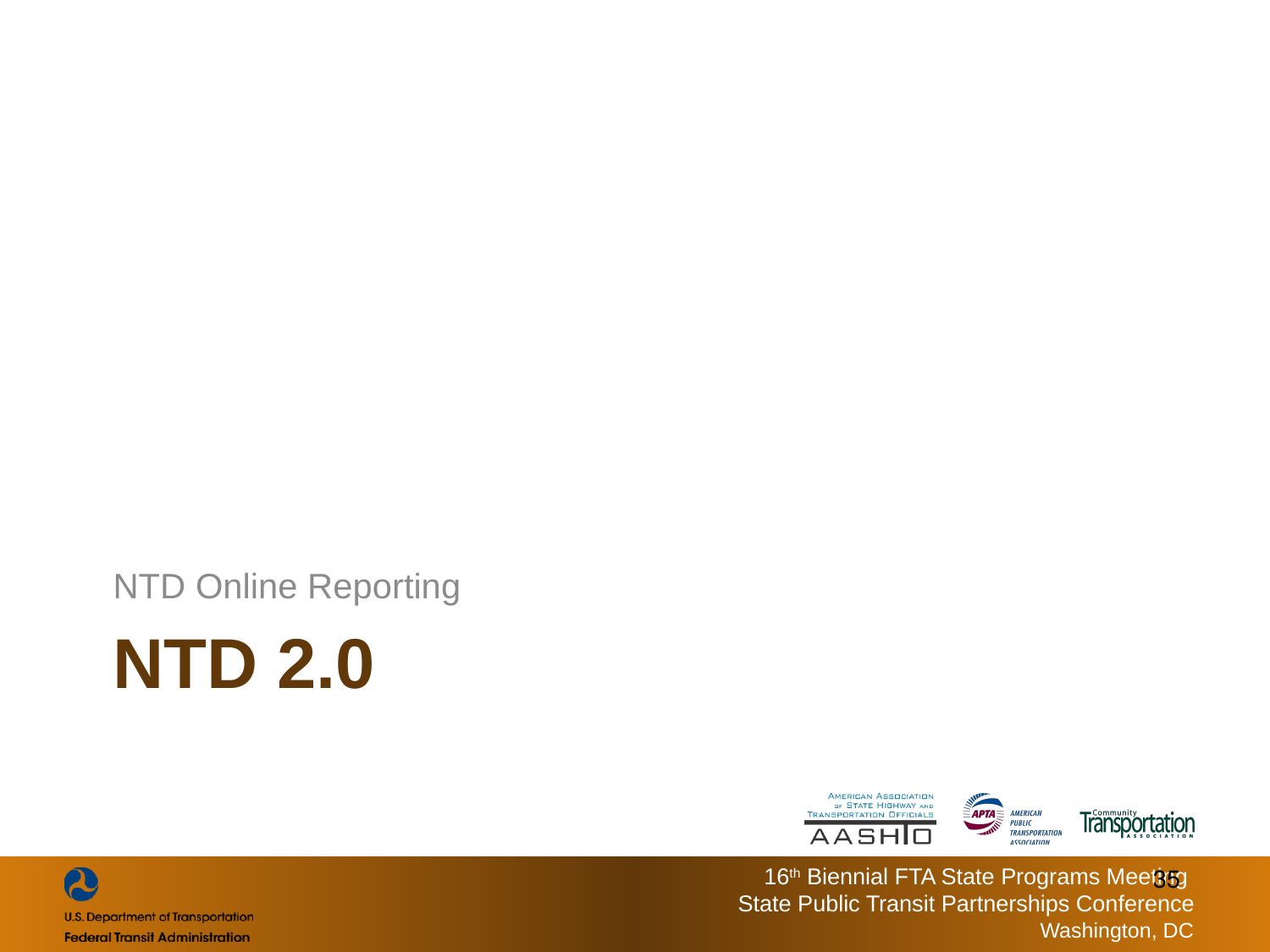

NTD Online Reporting
# NTD 2.0
35